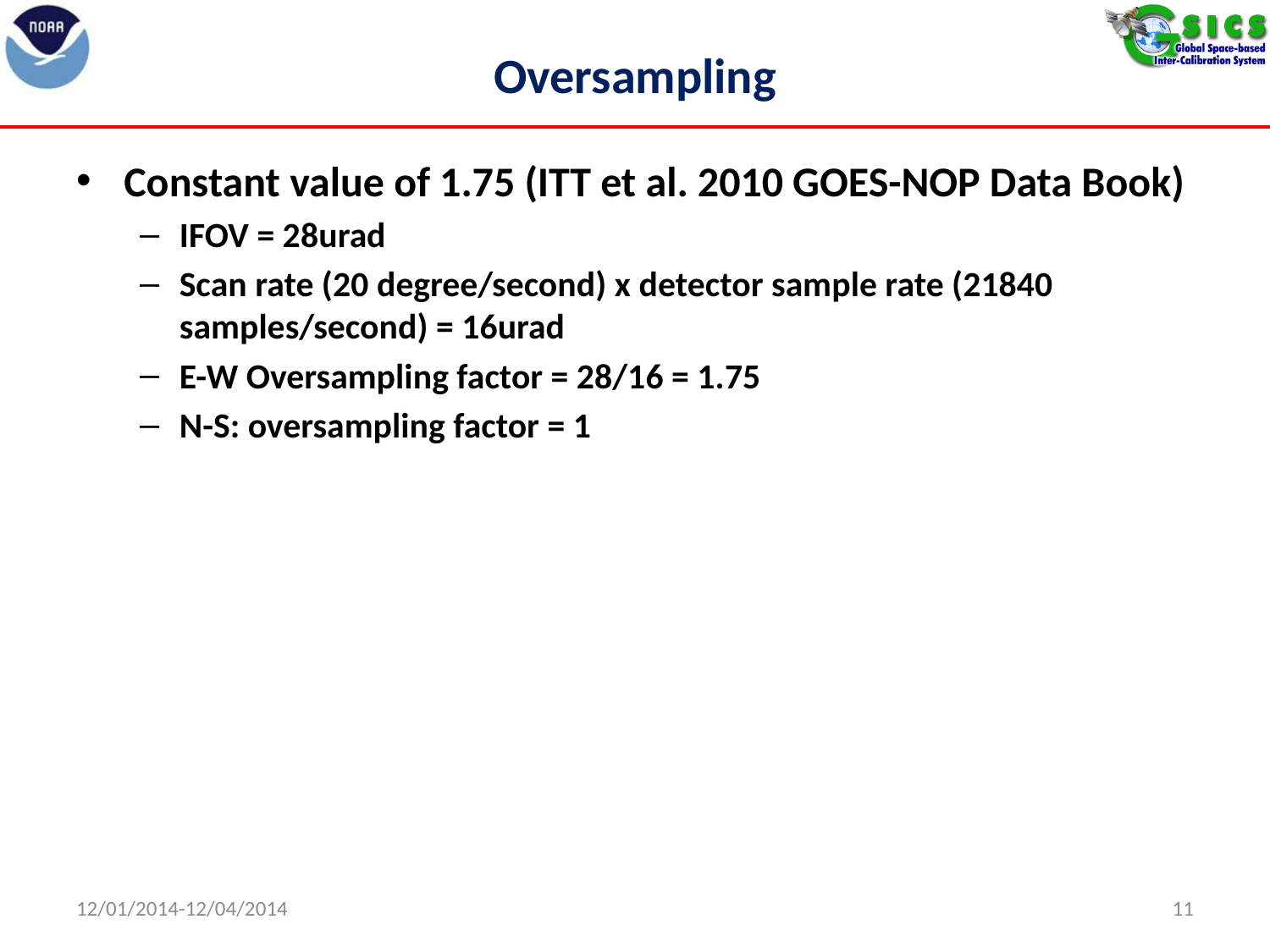

# Oversampling
Constant value of 1.75 (ITT et al. 2010 GOES-NOP Data Book)
IFOV = 28urad
Scan rate (20 degree/second) x detector sample rate (21840 samples/second) = 16urad
E-W Oversampling factor = 28/16 = 1.75
N-S: oversampling factor = 1
12/01/2014-12/04/2014
11